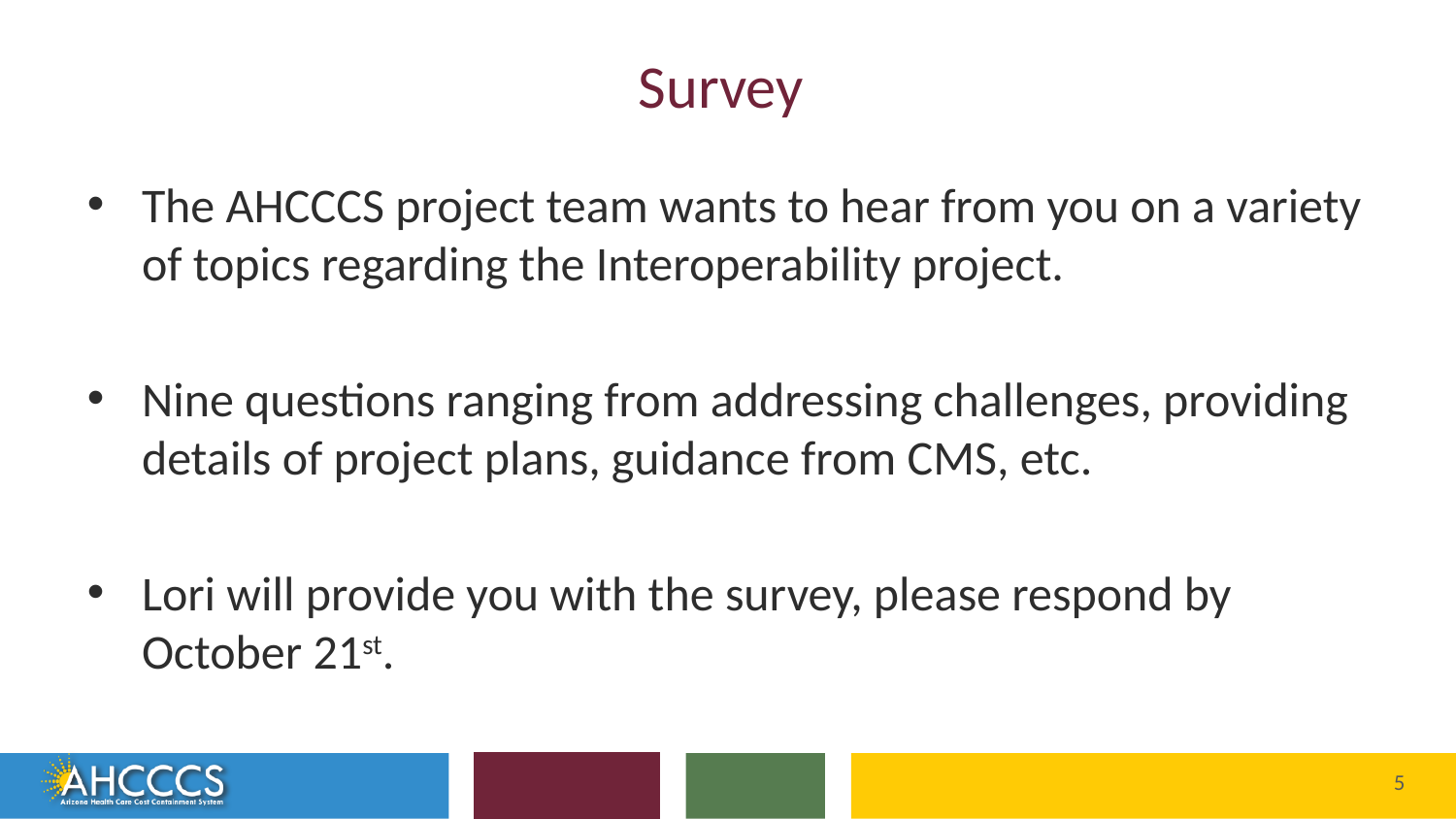

# Survey
The AHCCCS project team wants to hear from you on a variety of topics regarding the Interoperability project.

Nine questions ranging from addressing challenges, providing details of project plans, guidance from CMS, etc.

Lori will provide you with the survey, please respond by October 21st.